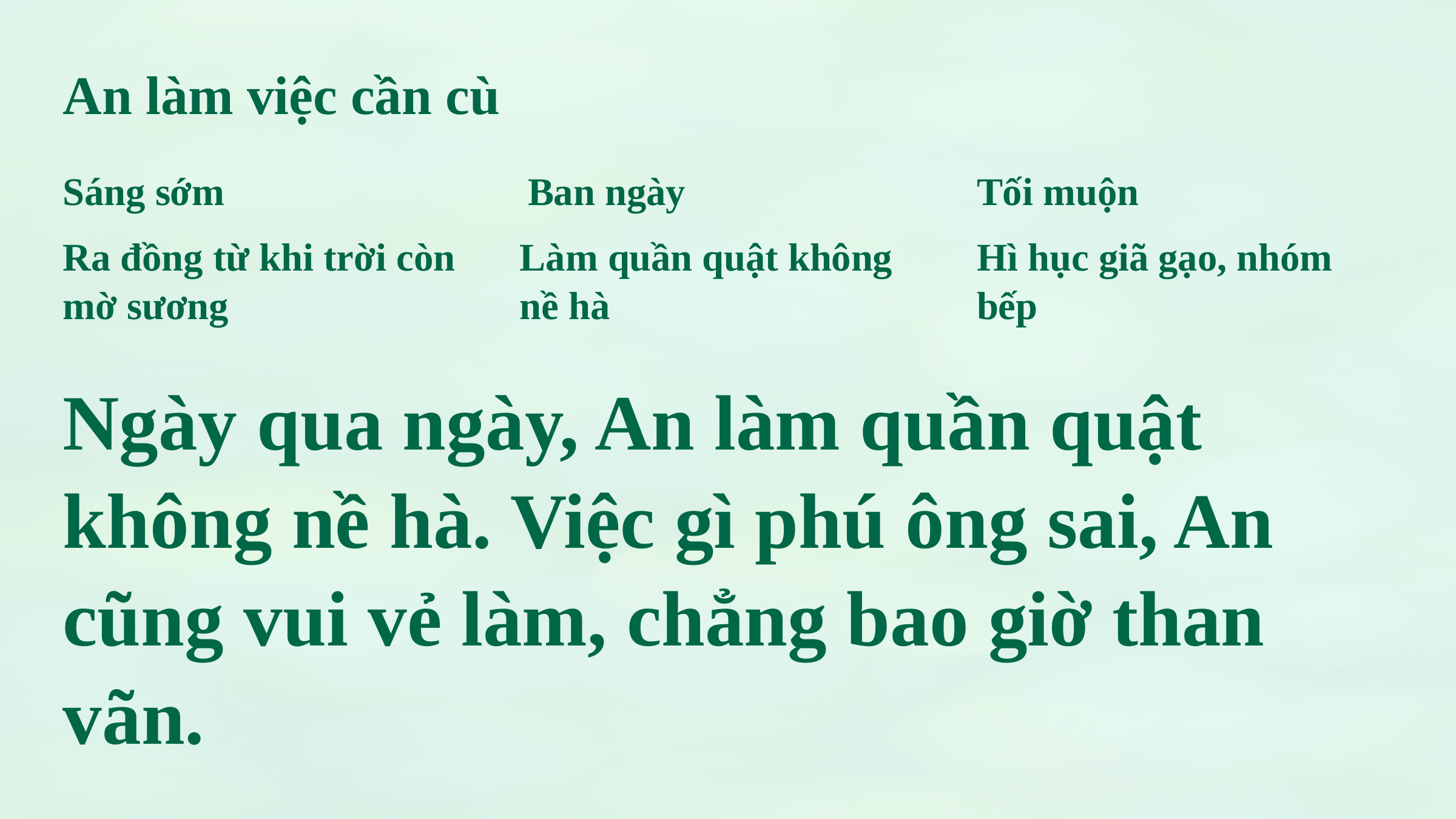

An làm việc cần cù
Sáng sớm
Ban ngày
Tối muộn
Ra đồng từ khi trời còn mờ sương
Làm quần quật không nề hà
Hì hục giã gạo, nhóm bếp
Ngày qua ngày, An làm quần quật không nề hà. Việc gì phú ông sai, An cũng vui vẻ làm, chẳng bao giờ than vãn.